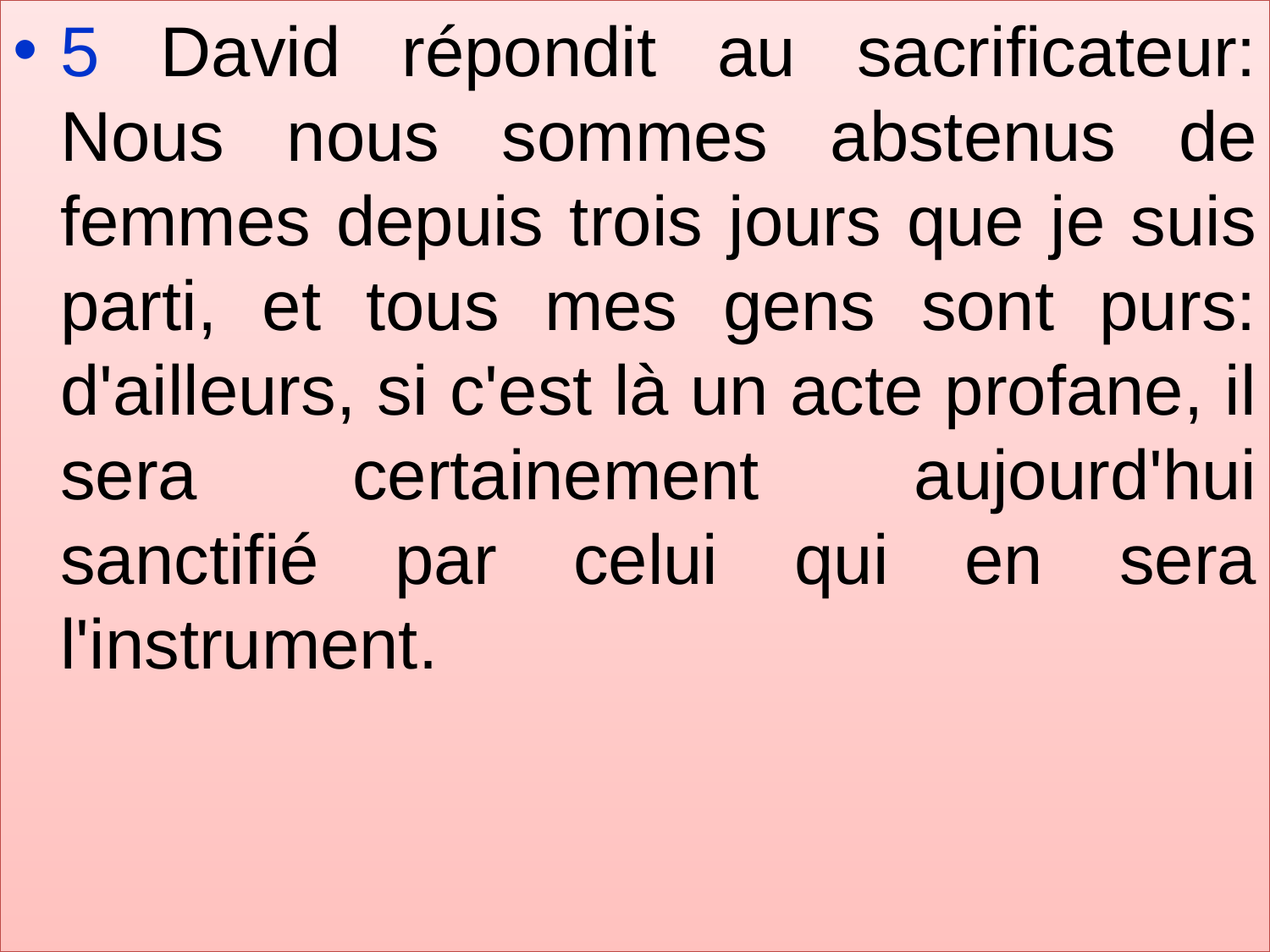

5 David répondit au sacrificateur: Nous nous sommes abstenus de femmes depuis trois jours que je suis parti, et tous mes gens sont purs: d'ailleurs, si c'est là un acte profane, il sera certainement aujourd'hui sanctifié par celui qui en sera l'instrument.